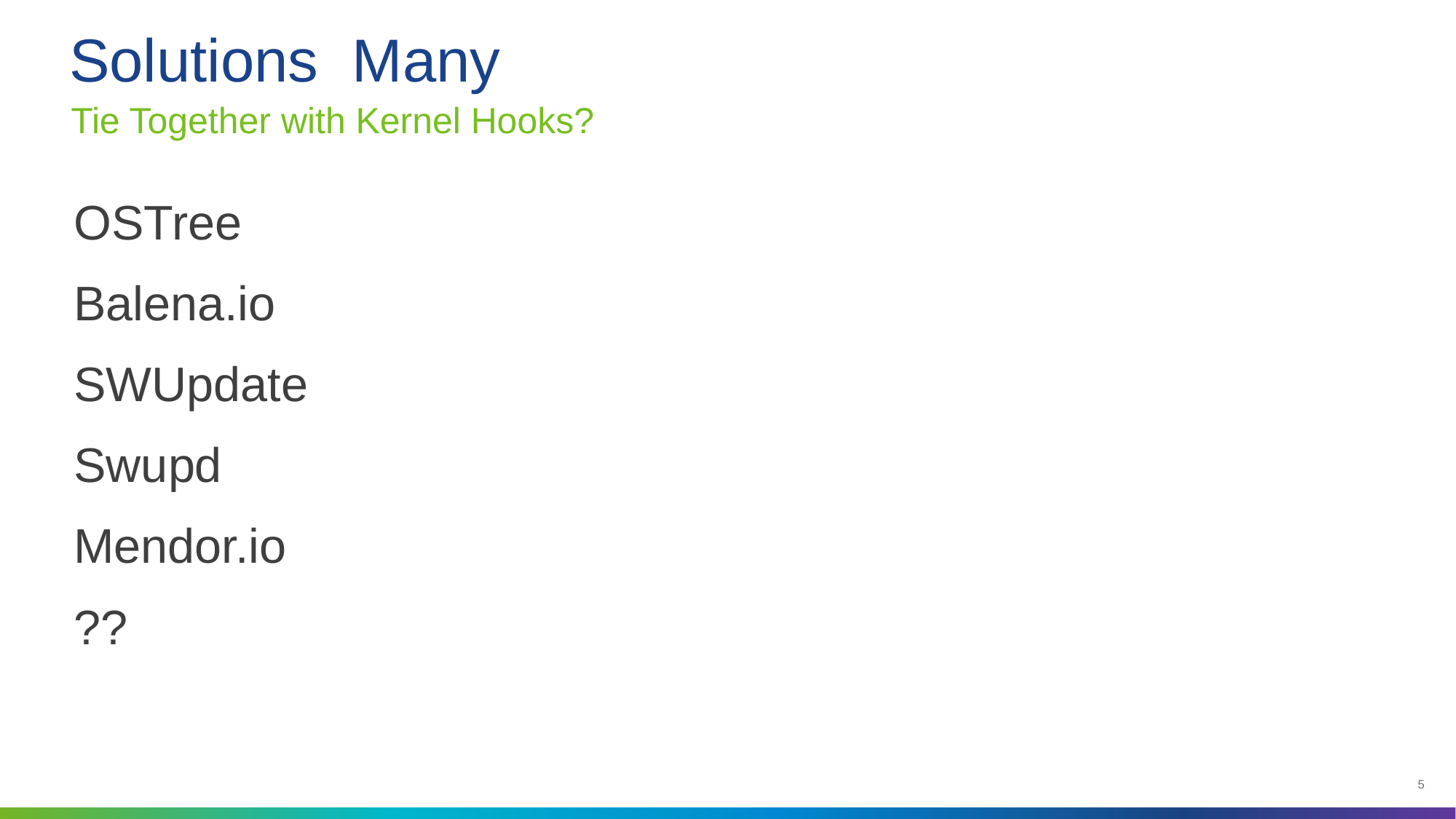

# Solutions  Many
Tie Together with Kernel Hooks?
OSTree
Balena.io
SWUpdate
Swupd
Mendor.io
??